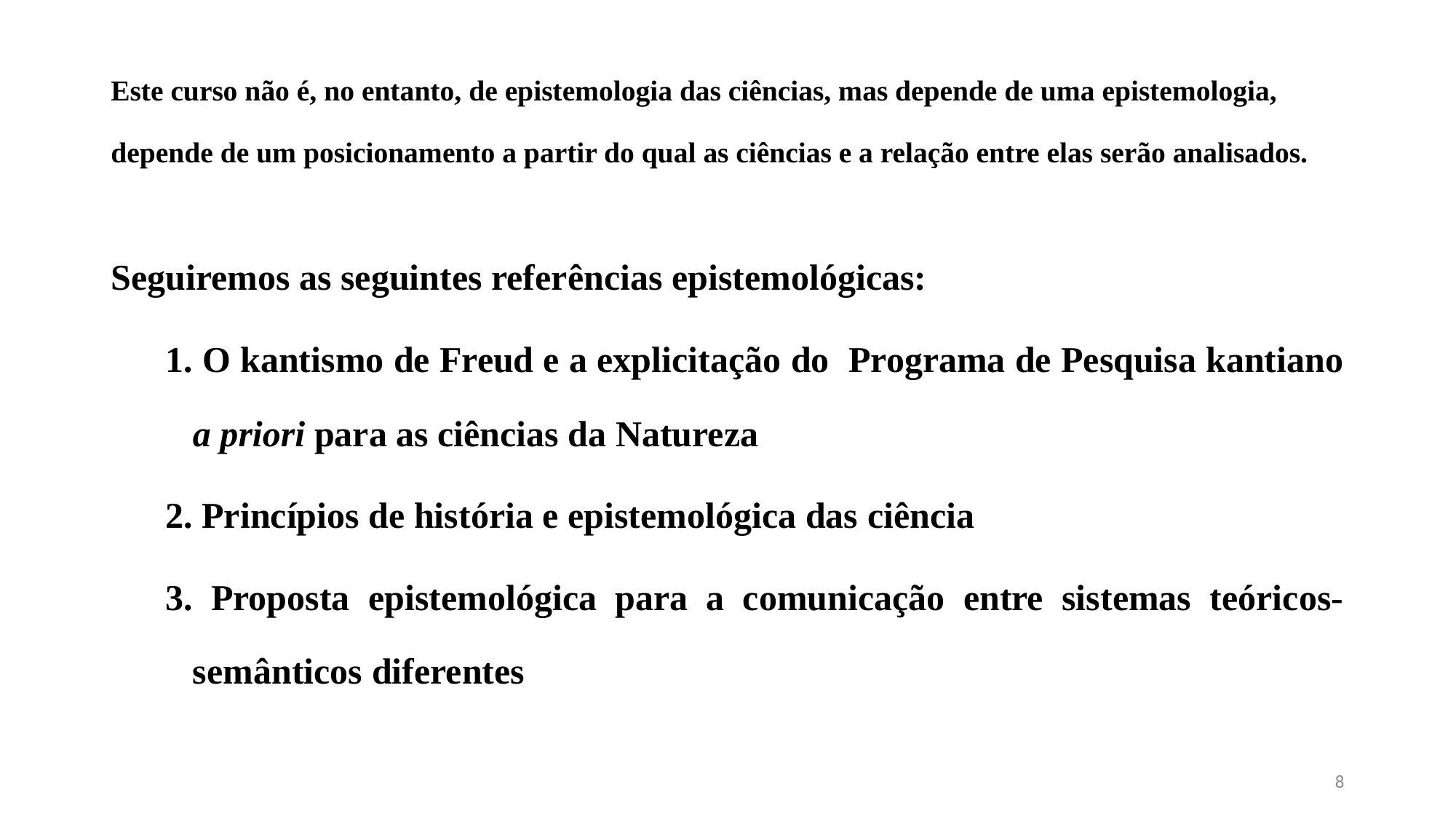

# Este curso não é, no entanto, de epistemologia das ciências, mas depende de uma epistemologia, depende de um posicionamento a partir do qual as ciências e a relação entre elas serão analisados.
Seguiremos as seguintes referências epistemológicas:
 O kantismo de Freud e a explicitação do  Programa de Pesquisa kantiano a priori para as ciências da Natureza
 Princípios de história e epistemológica das ciência
 Proposta epistemológica para a comunicação entre sistemas teóricos-semânticos diferentes
8